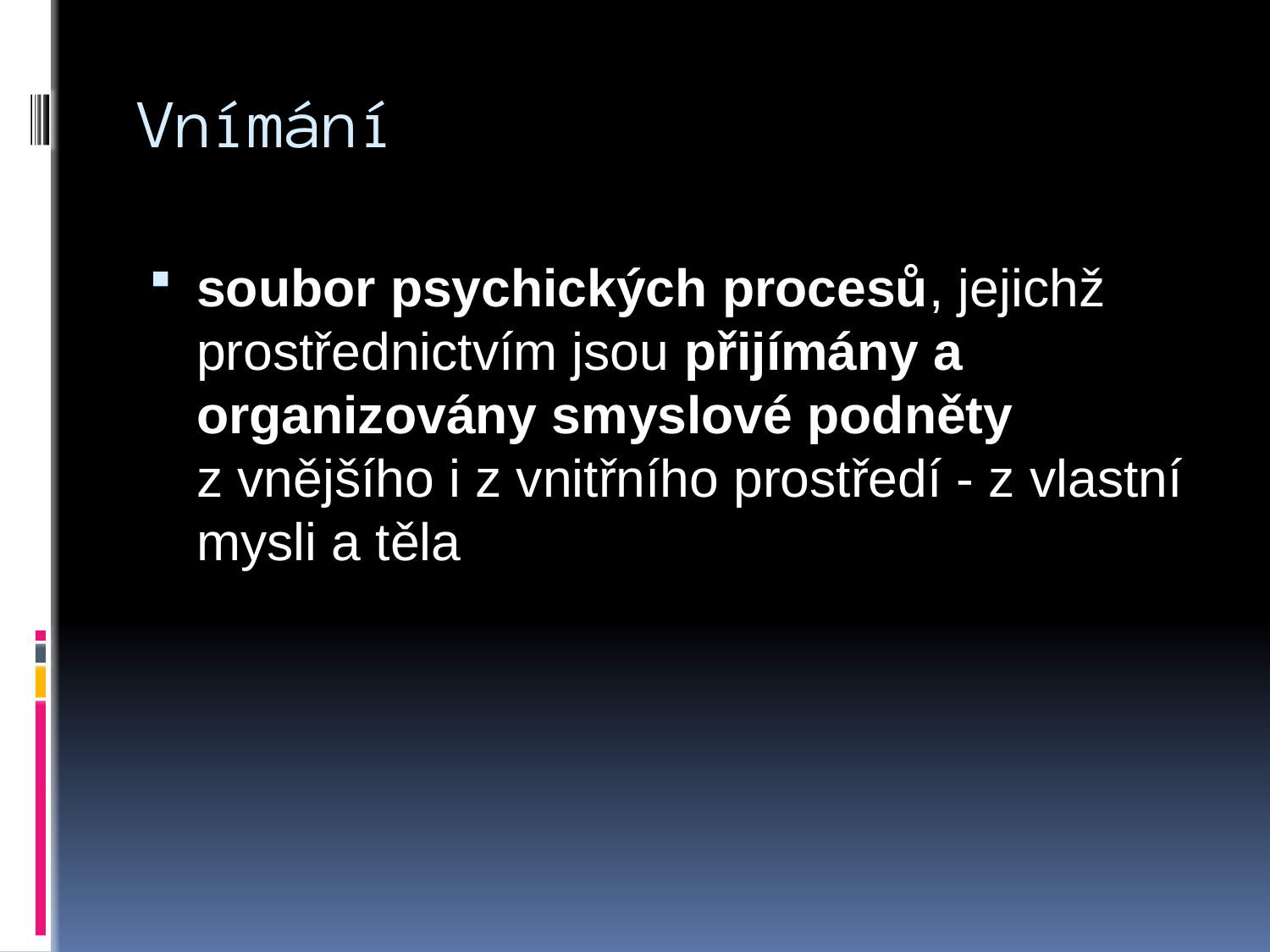

# Vnímání
soubor psychických procesů, jejichž prostřednictvím jsou přijímány a organizovány smyslové podněty z vnějšího i z vnitřního prostředí - z vlastní mysli a těla